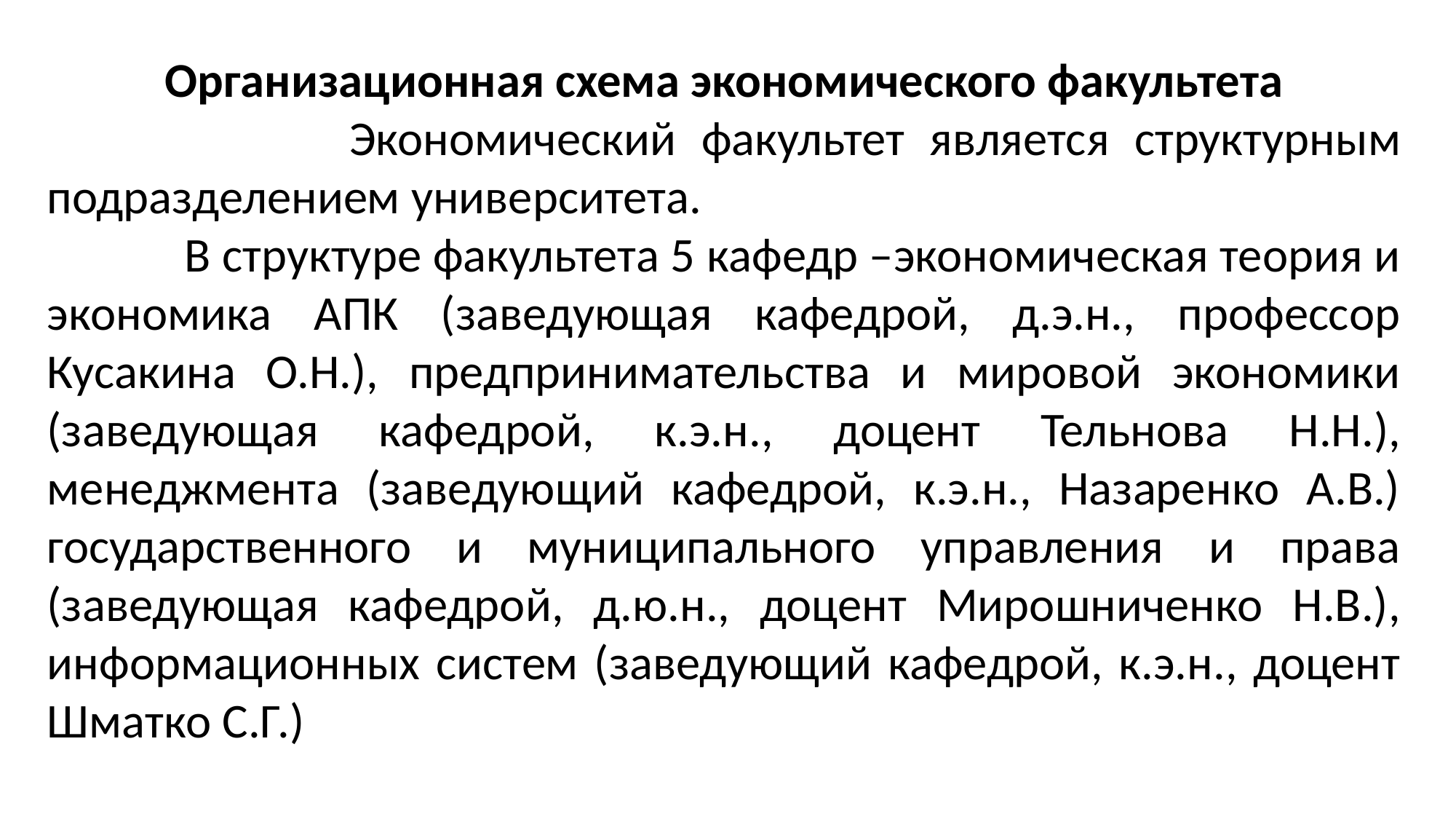

Организационная схема экономического факультета
            Экономический факультет является структурным подразделением университета.
            В структуре факультета 5 кафедр –экономическая теория и экономика АПК (заведующая кафедрой, д.э.н., профессор Кусакина О.Н.), предпринимательства и мировой экономики (заведующая кафедрой, к.э.н., доцент Тельнова Н.Н.), менеджмента (заведующий кафедрой, к.э.н., Назаренко А.В.) государственного и муниципального управления и права (заведующая кафедрой, д.ю.н., доцент Мирошниченко Н.В.), информационных систем (заведующий кафедрой, к.э.н., доцент Шматко С.Г.)